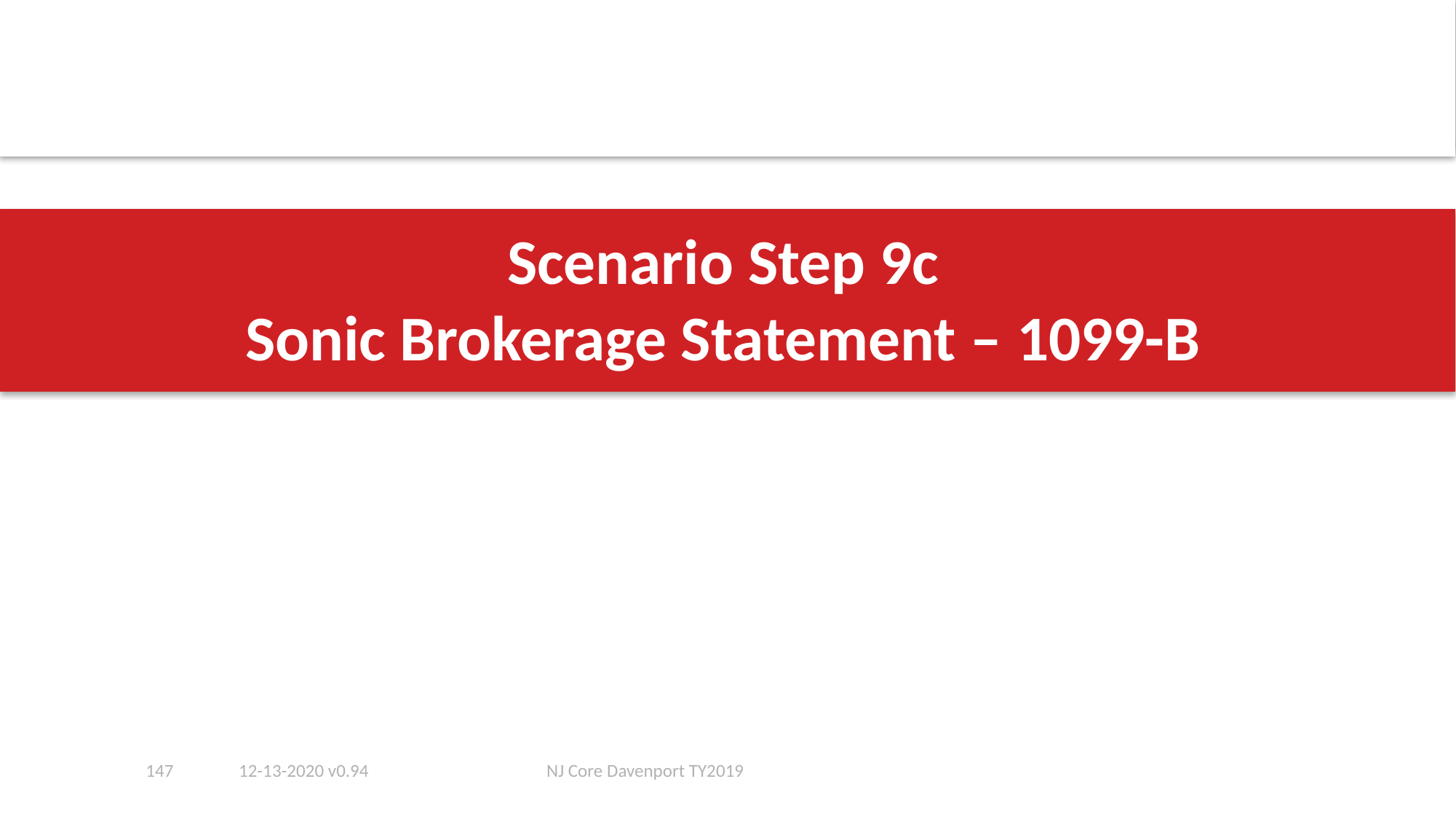

# Scenario Step 9c Sonic Brokerage Statement – 1099-B

147
12-13-2020 v0.94
NJ Core Davenport TY2019